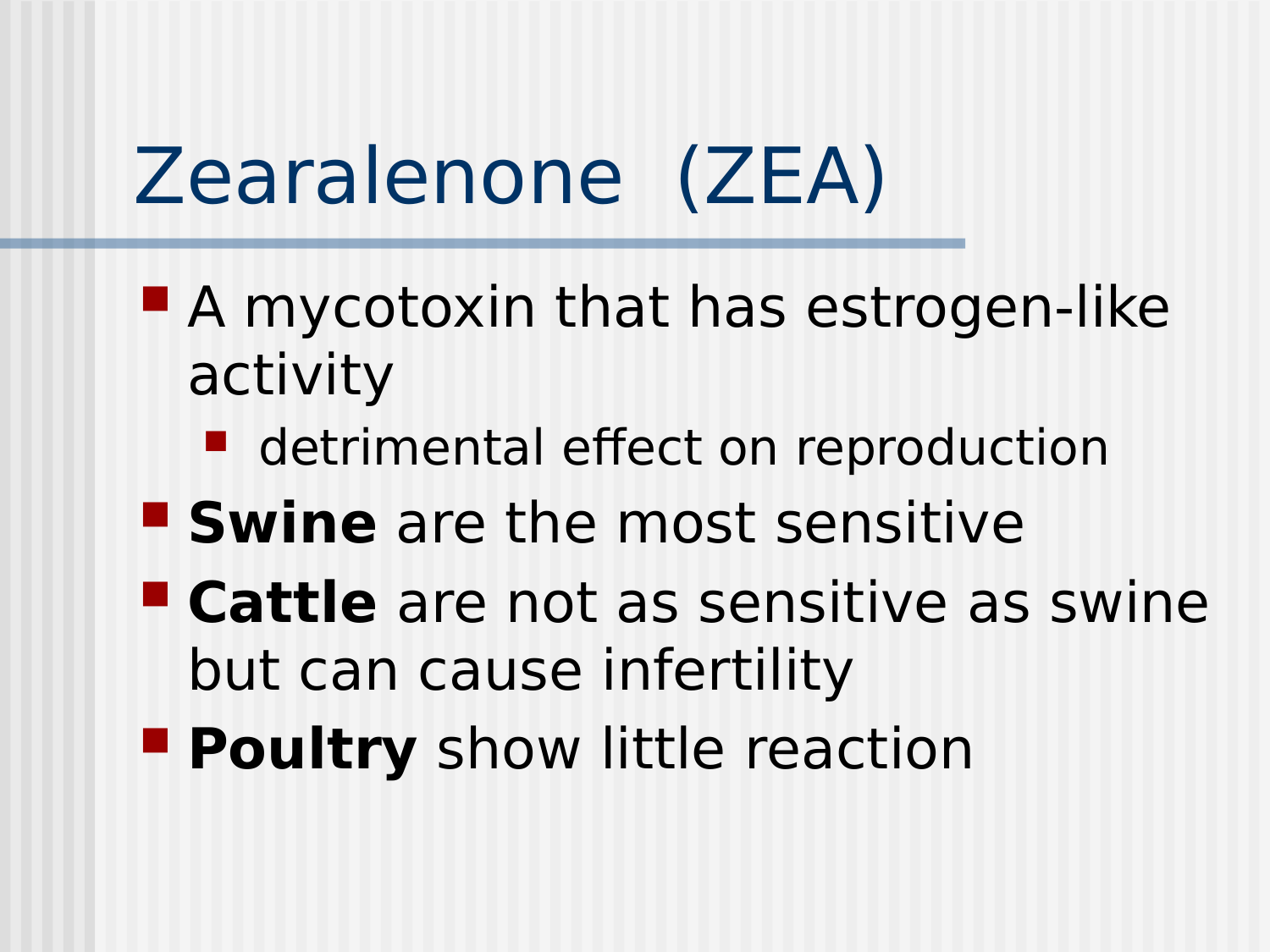

# Zearalenone  (ZEA)
A mycotoxin that has estrogen-like activity
 detrimental effect on reproduction
Swine are the most sensitive
Cattle are not as sensitive as swine but can cause infertility
Poultry show little reaction